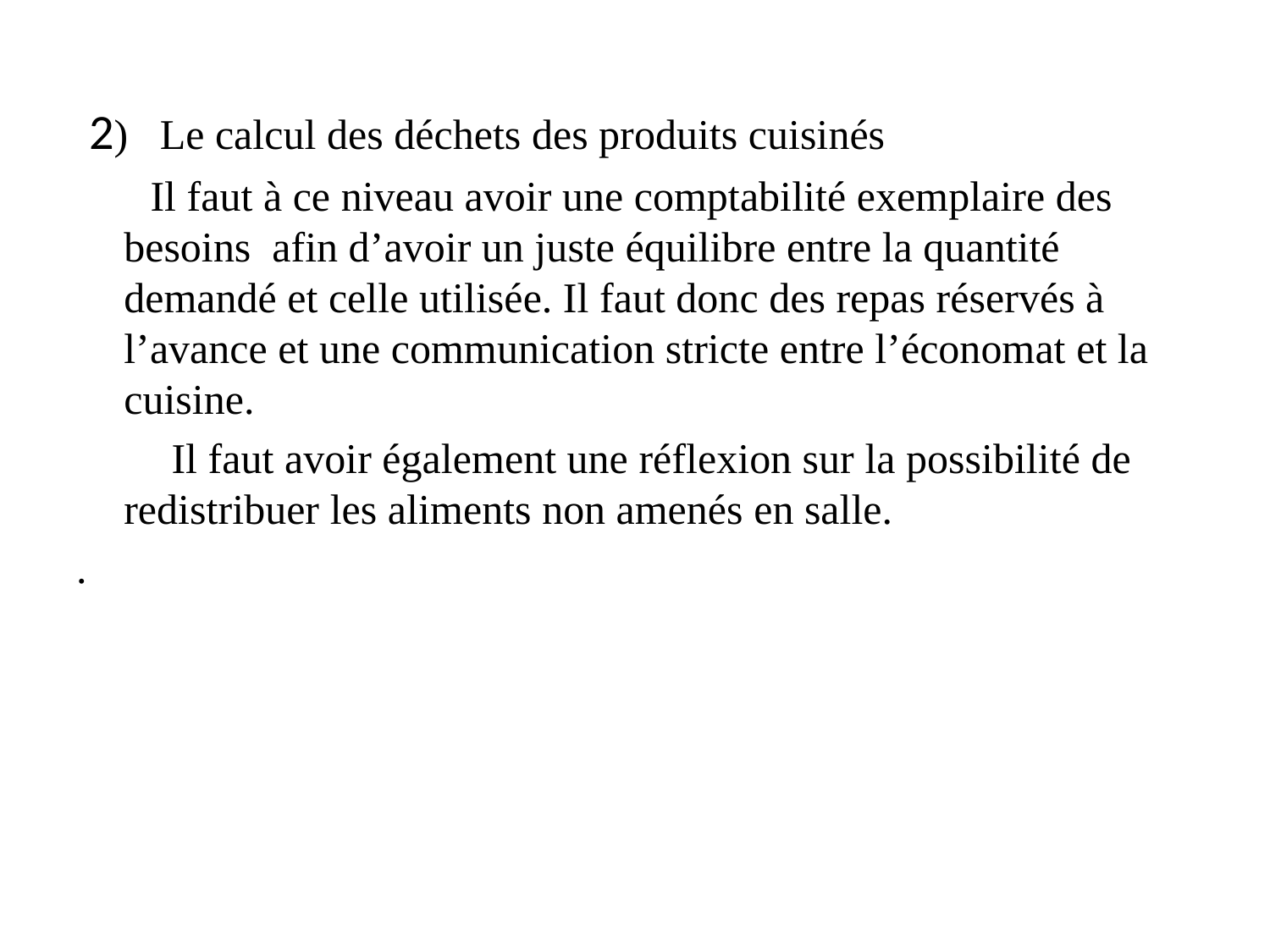

2)   Le calcul des déchets des produits cuisinés
       Il faut à ce niveau avoir une comptabilité exemplaire des besoins  afin d’avoir un juste équilibre entre la quantité demandé et celle utilisée. Il faut donc des repas réservés à l’avance et une communication stricte entre l’économat et la cuisine.
         Il faut avoir également une réflexion sur la possibilité de redistribuer les aliments non amenés en salle.
.